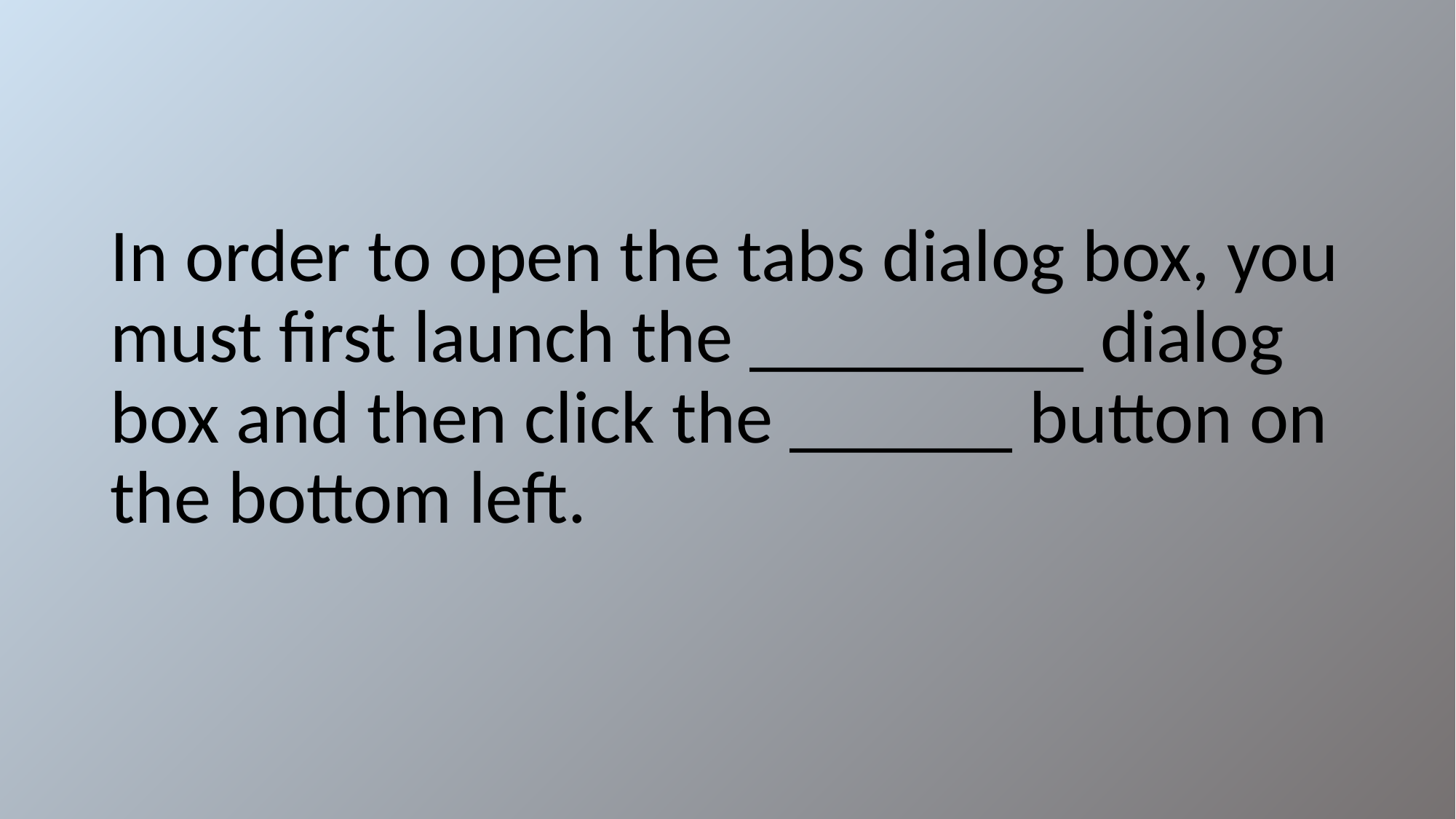

# In order to open the tabs dialog box, you must first launch the _________ dialog box and then click the ______ button on the bottom left.